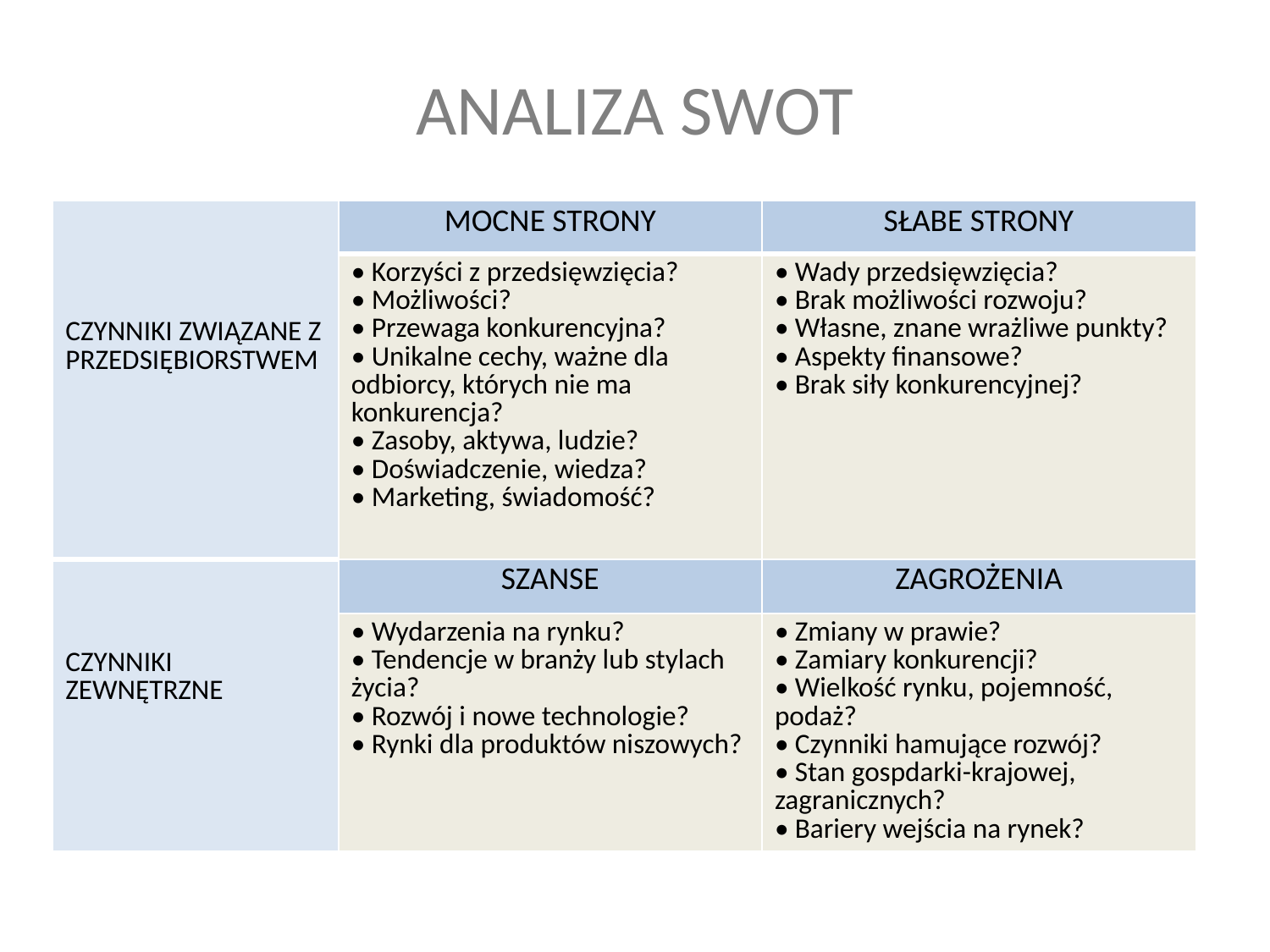

# ANALIZA SWOT
| CZYNNIKI ZWIĄZANE Z PRZEDSIĘBIORSTWEM | MOCNE STRONY | SŁABE STRONY |
| --- | --- | --- |
|  | • Korzyści z przedsięwzięcia? • Możliwości? • Przewaga konkurencyjna? • Unikalne cechy, ważne dla odbiorcy, których nie ma konkurencja? • Zasoby, aktywa, ludzie? • Doświadczenie, wiedza? • Marketing, świadomość? | • Wady przedsięwzięcia? • Brak możliwości rozwoju? • Własne, znane wrażliwe punkty? • Aspekty finansowe? • Brak siły konkurencyjnej? |
| CZYNNIKI ZEWNĘTRZNE | SZANSE | ZAGROŻENIA |
|  | • Wydarzenia na rynku? • Tendencje w branży lub stylach życia? • Rozwój i nowe technologie? • Rynki dla produktów niszowych? | • Zmiany w prawie? • Zamiary konkurencji? • Wielkość rynku, pojemność, podaż? • Czynniki hamujące rozwój? • Stan gospdarki-krajowej, zagranicznych? • Bariery wejścia na rynek? |